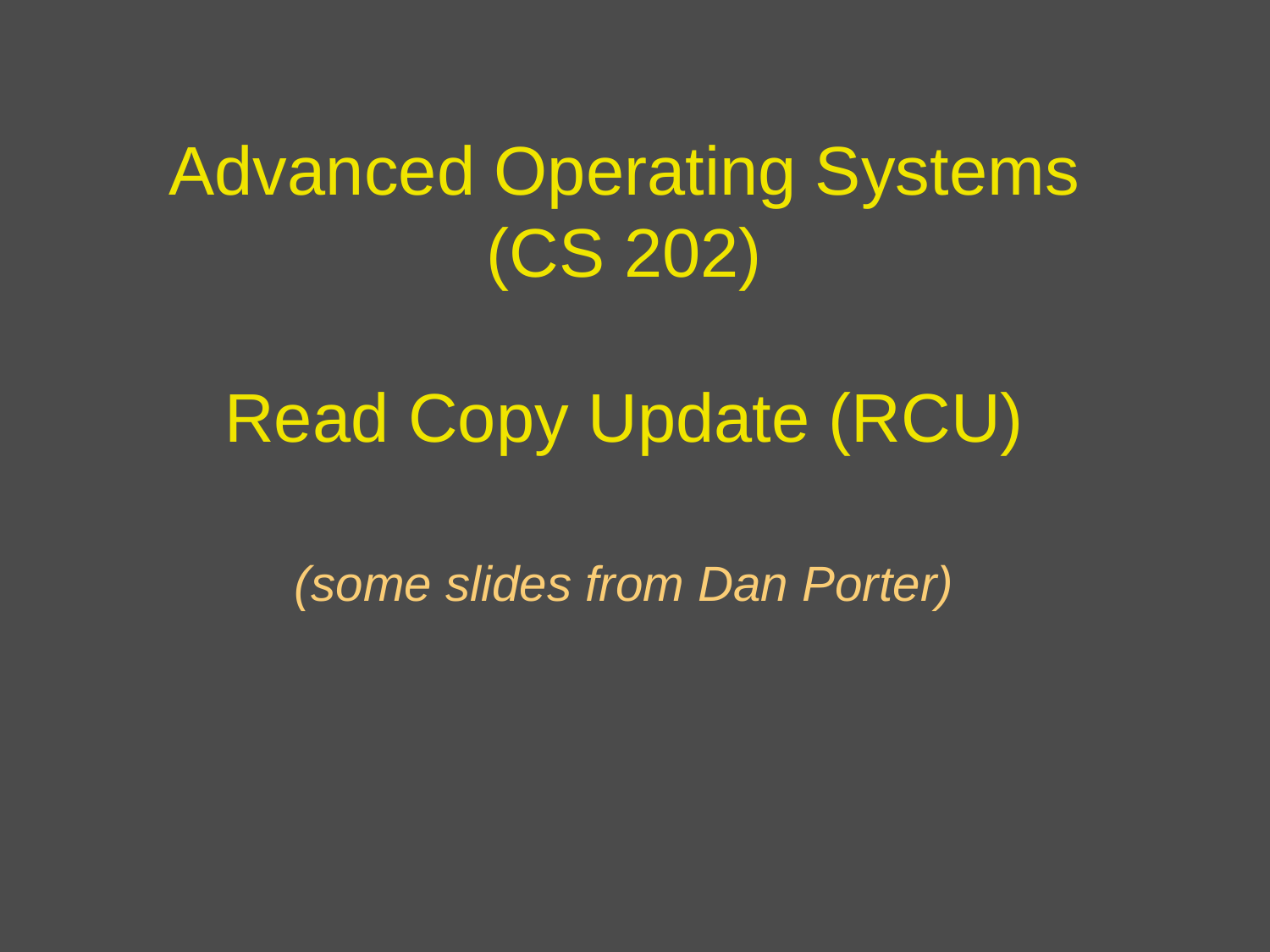

# Advanced Operating Systems (CS 202) Read Copy Update (RCU)

(some slides from Dan Porter)